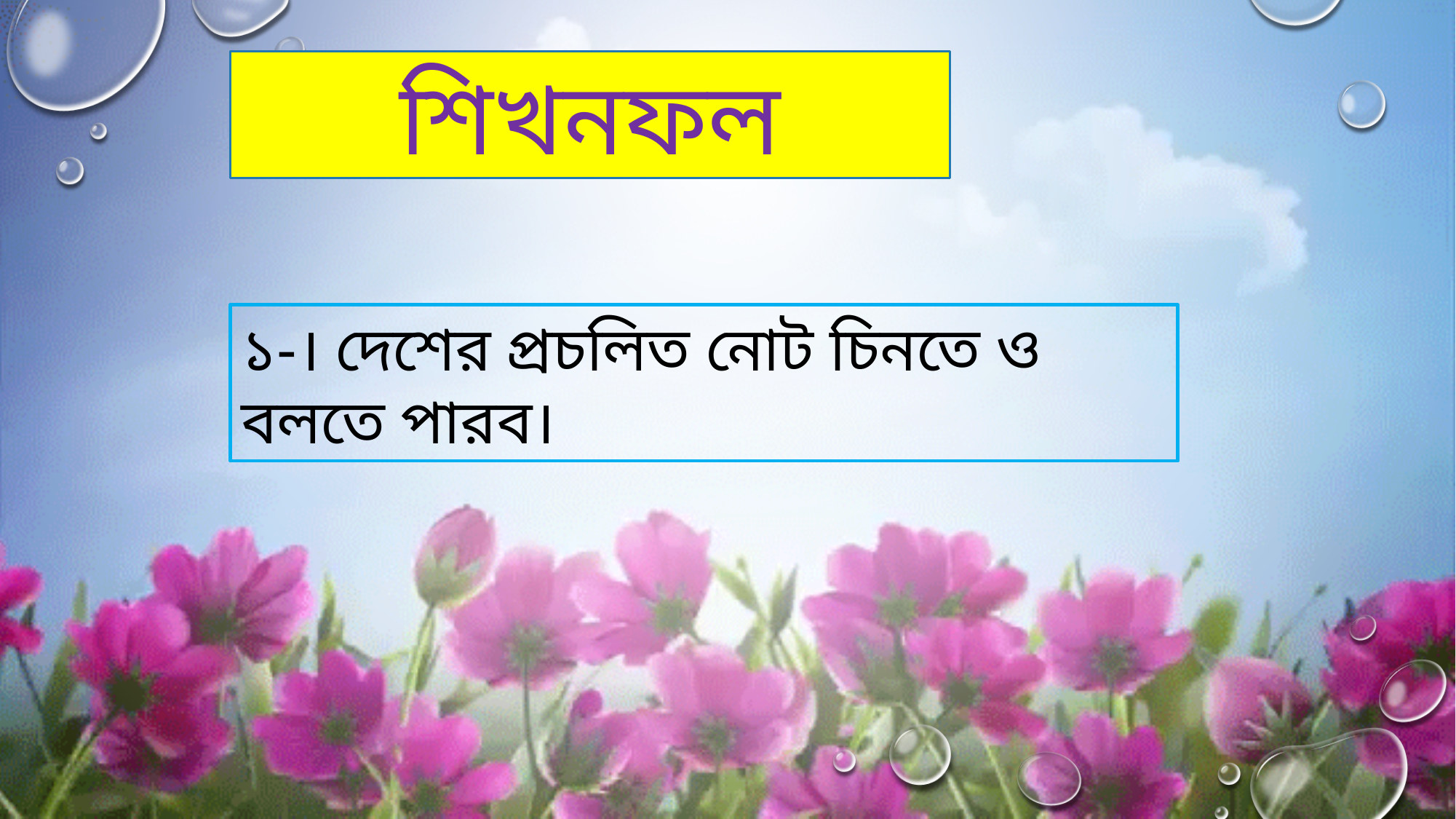

শিখনফল
১-। দেশের প্রচলিত নোট চিনতে ও বলতে পারব।